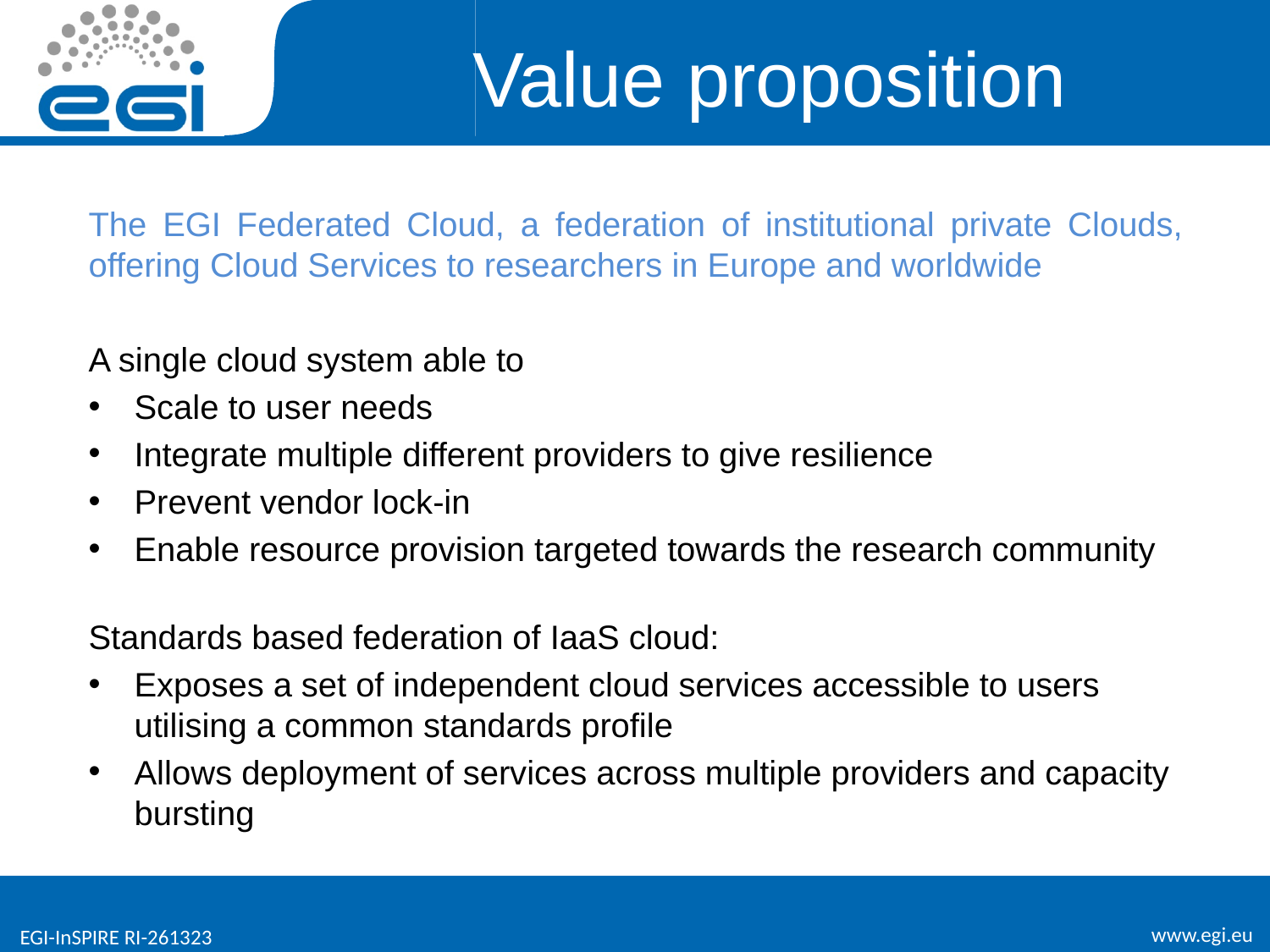

# Value proposition
The EGI Federated Cloud, a federation of institutional private Clouds, offering Cloud Services to researchers in Europe and worldwide

A single cloud system able to
Scale to user needs
Integrate multiple different providers to give resilience
Prevent vendor lock-in
Enable resource provision targeted towards the research community
Standards based federation of IaaS cloud:
Exposes a set of independent cloud services accessible to users utilising a common standards profile
Allows deployment of services across multiple providers and capacity bursting